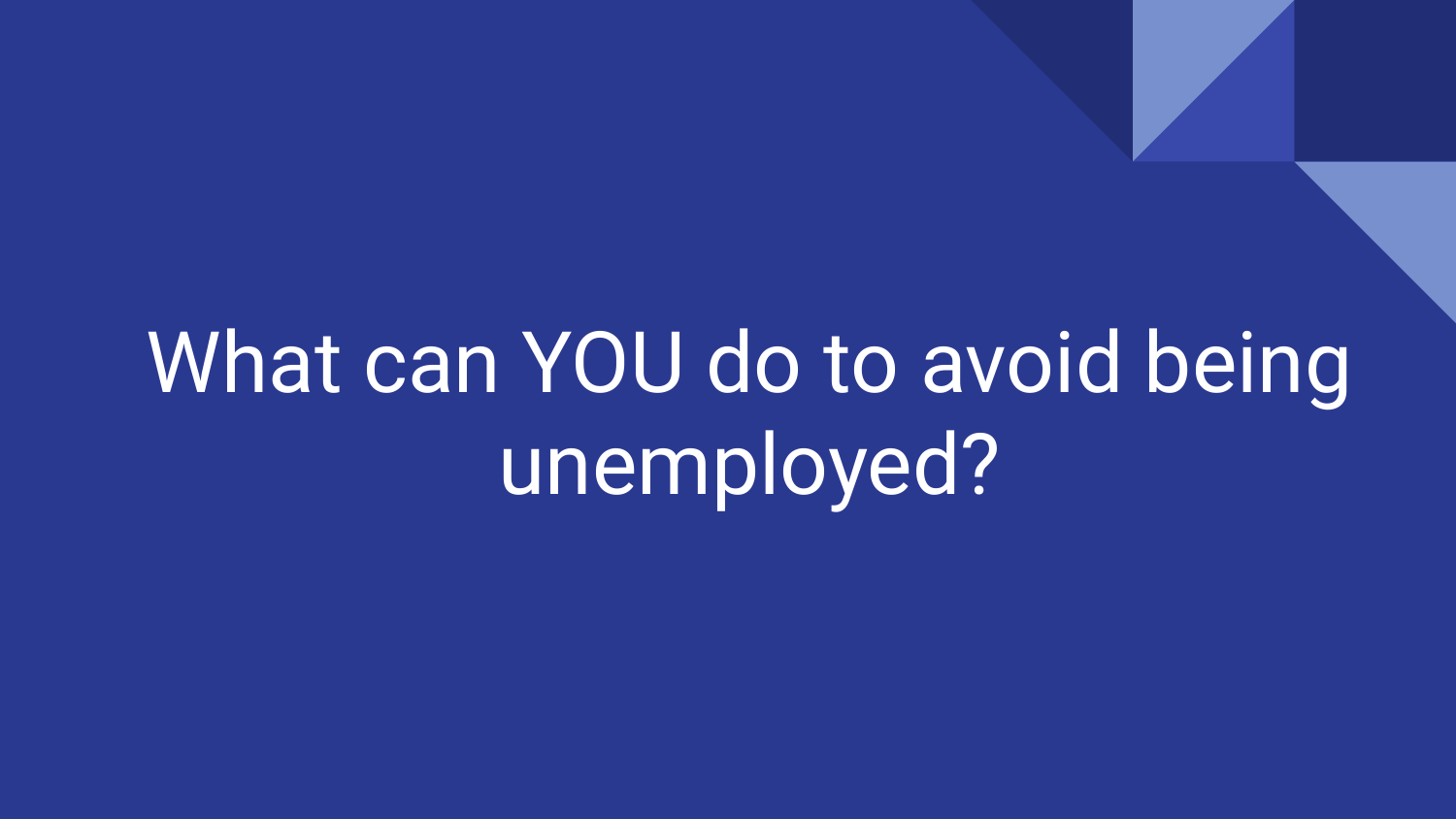

# What can YOU do to avoid being unemployed?